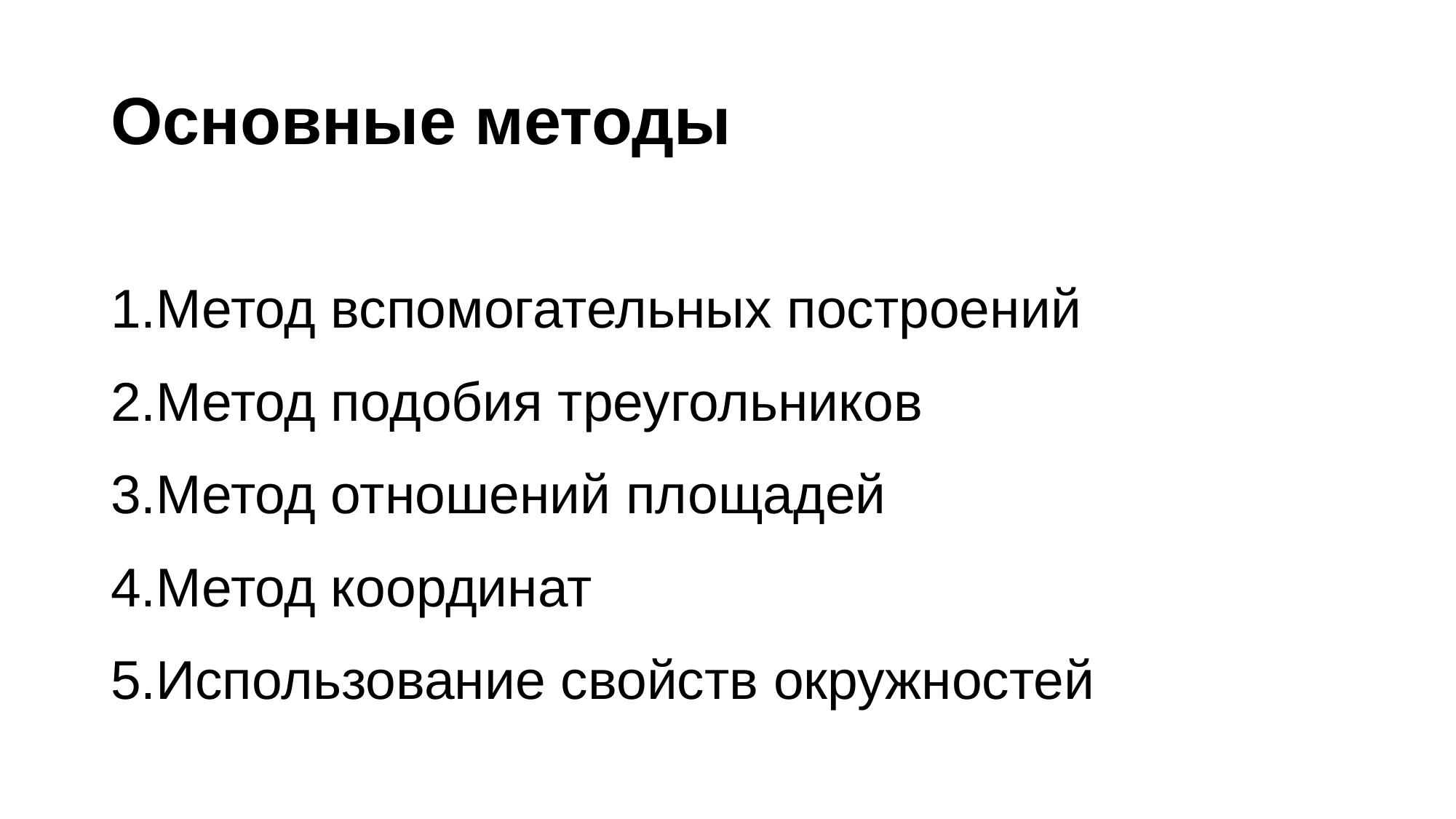

# Основные методы
Метод вспомогательных построений
Метод подобия треугольников
Метод отношений площадей
Метод координат
Использование свойств окружностей